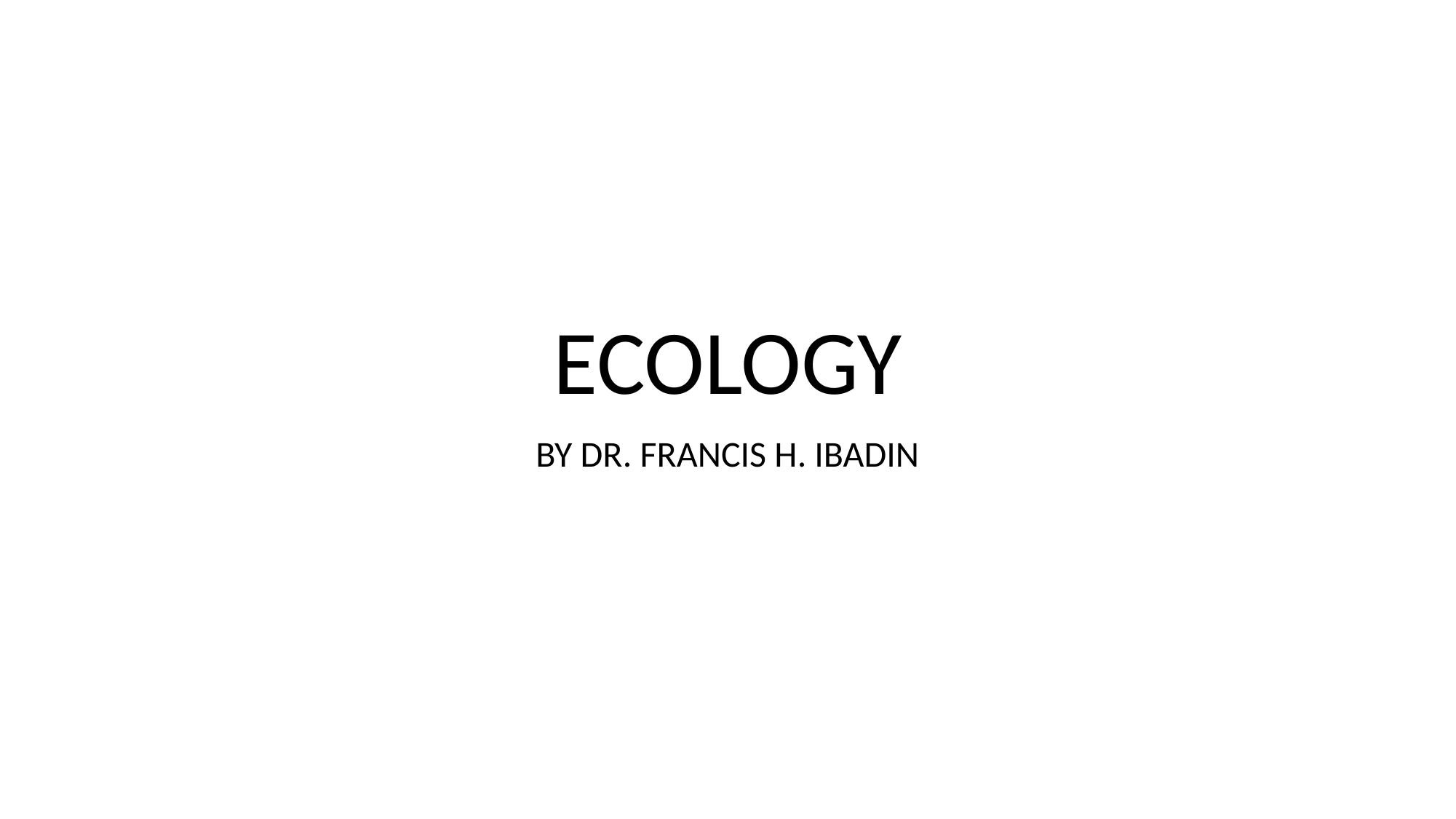

# ECOLOGY
BY DR. FRANCIS H. IBADIN